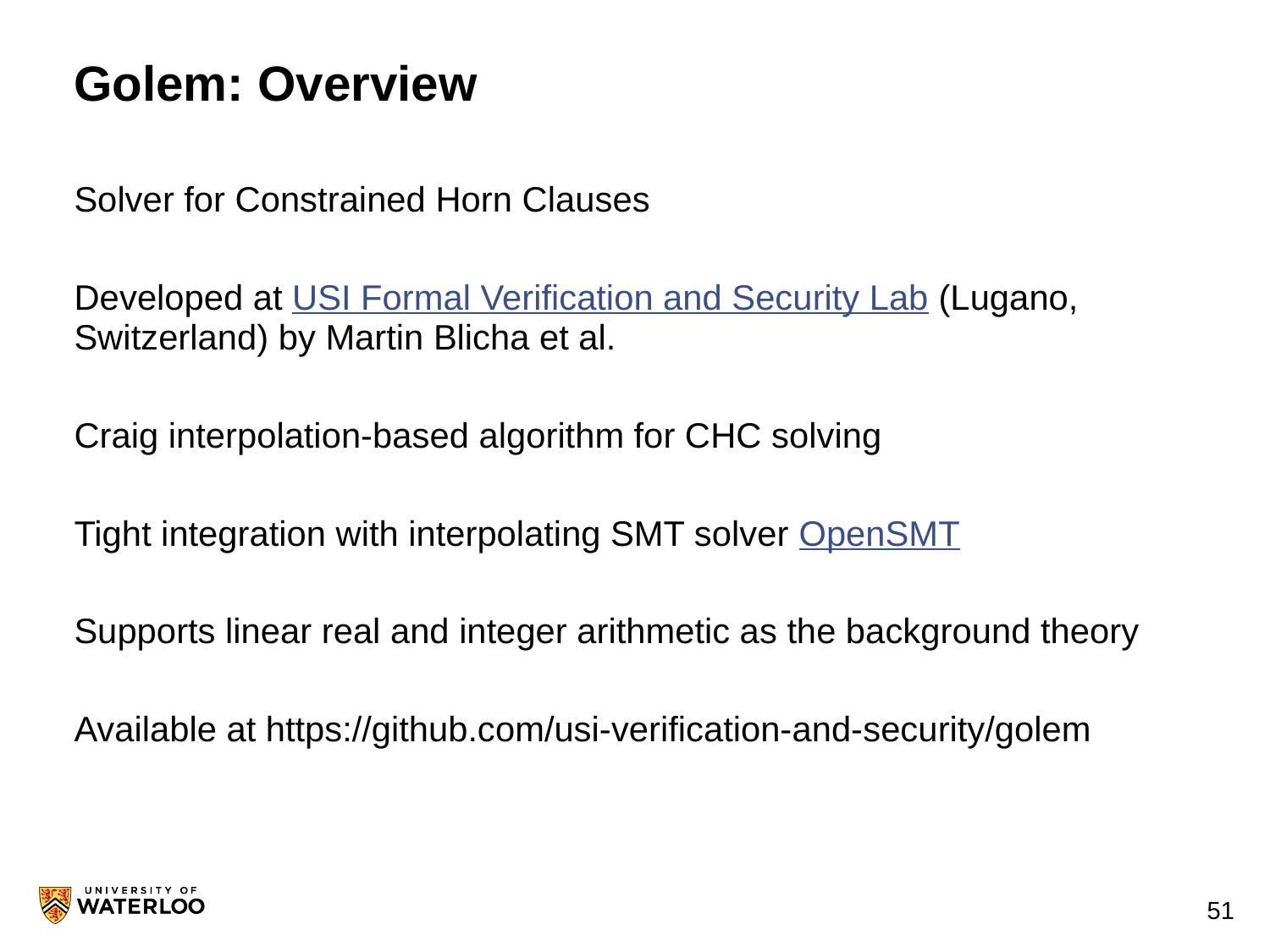

# Golem: Overview
Solver for Constrained Horn Clauses

Developed at USI Formal Verification and Security Lab (Lugano, Switzerland) by Martin Blicha et al.

Craig interpolation-based algorithm for CHC solving

Tight integration with interpolating SMT solver OpenSMT

Supports linear real and integer arithmetic as the background theory

Available at https://github.com/usi-verification-and-security/golem